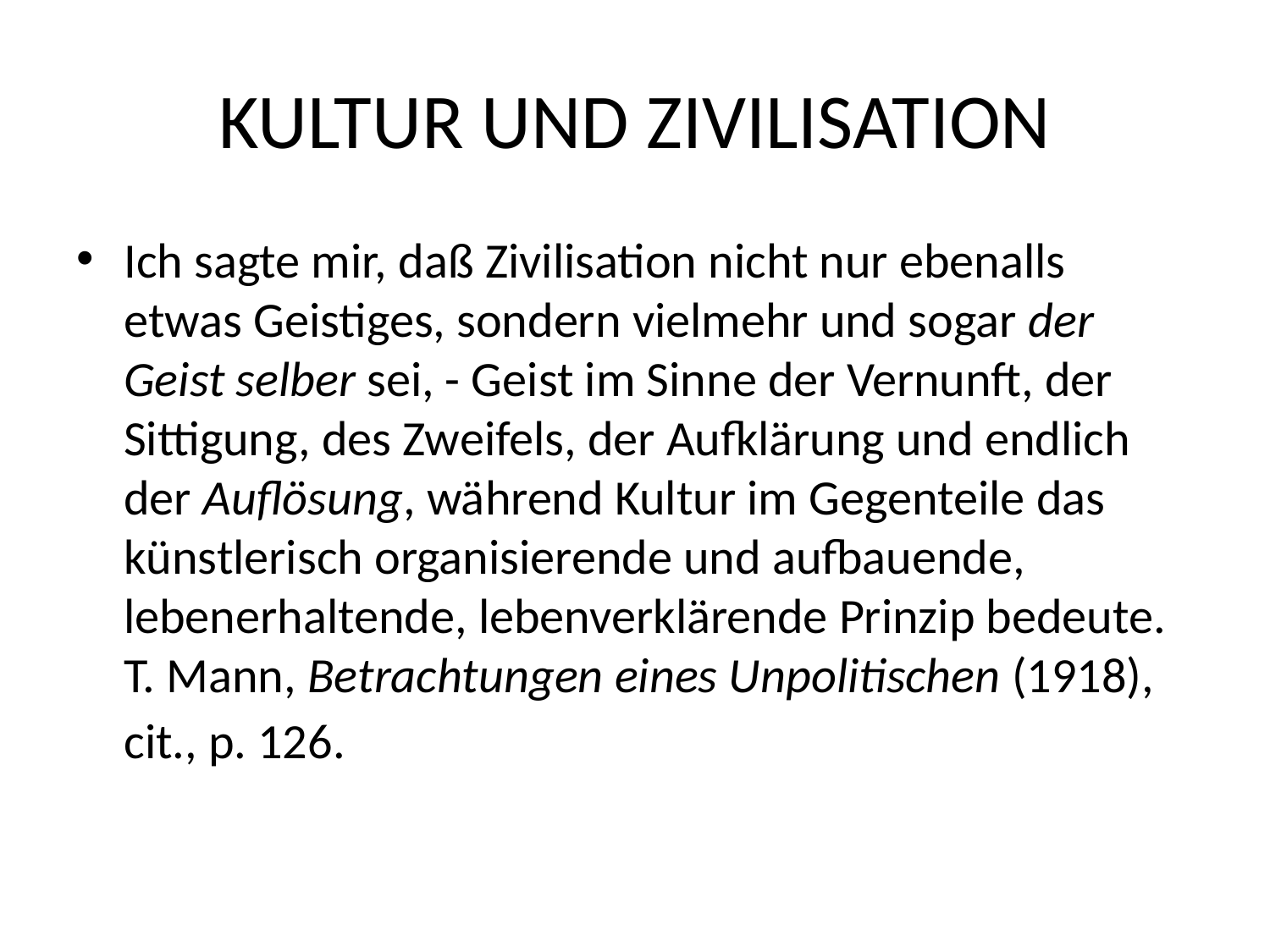

# KULTUR UND ZIVILISATION
Ich sagte mir, daß Zivilisation nicht nur ebenalls etwas Geistiges, sondern vielmehr und sogar der Geist selber sei, - Geist im Sinne der Vernunft, der Sittigung, des Zweifels, der Aufklärung und endlich der Auflösung, während Kultur im Gegenteile das künstlerisch organisierende und aufbauende, lebenerhaltende, lebenverklärende Prinzip bedeute.
T. Mann, Betrachtungen eines Unpolitischen (1918), cit., p. 126.